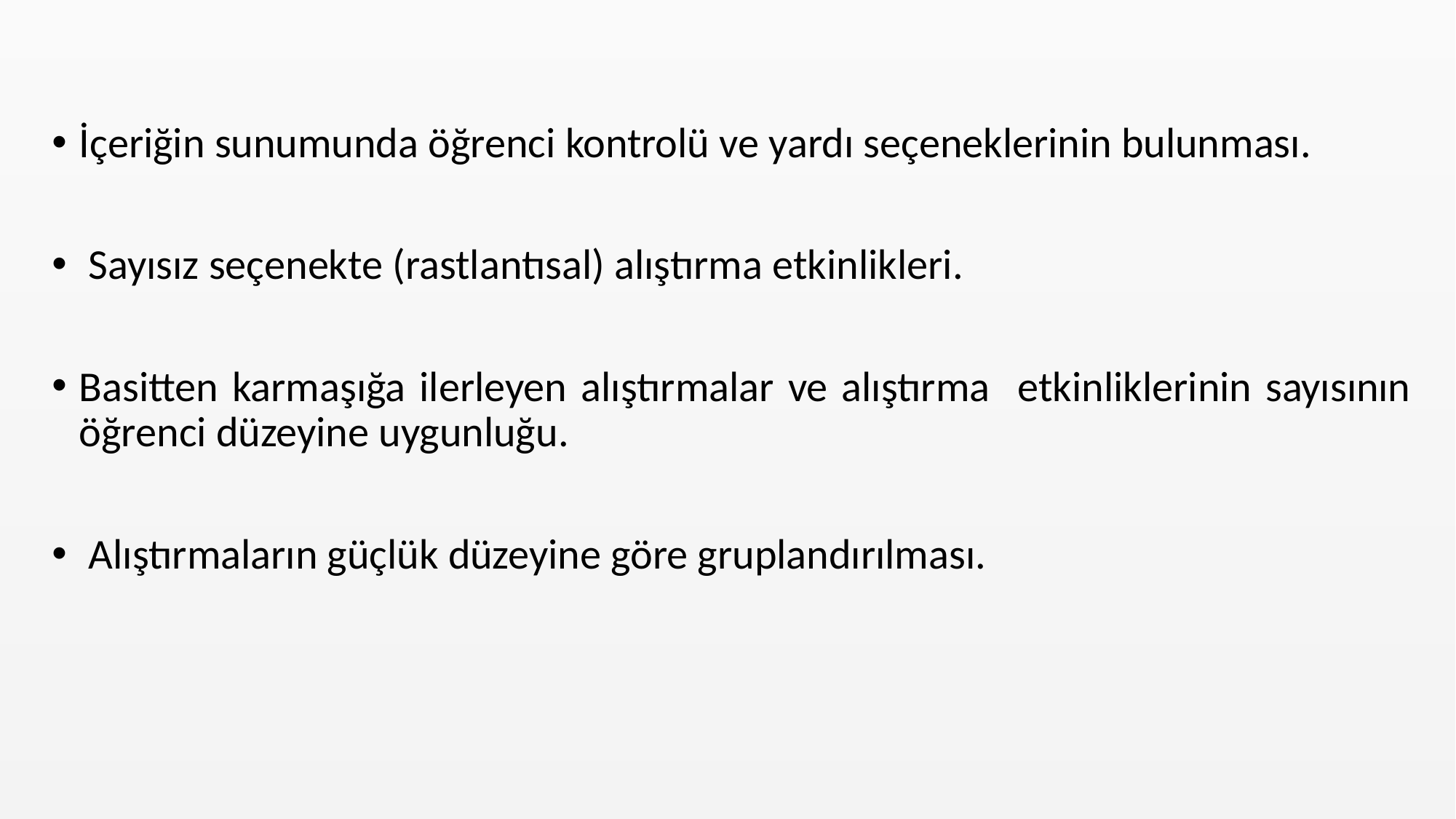

İçeriğin sunumunda öğrenci kontrolü ve yardı seçeneklerinin bulunması.

 Sayısız seçenekte (rastlantısal) alıştırma etkinlikleri.

Basitten karmaşığa ilerleyen alıştırmalar ve alıştırma  etkinliklerinin sayısının öğrenci düzeyine uygunluğu.

 Alıştırmaların güçlük düzeyine göre gruplandırılması.